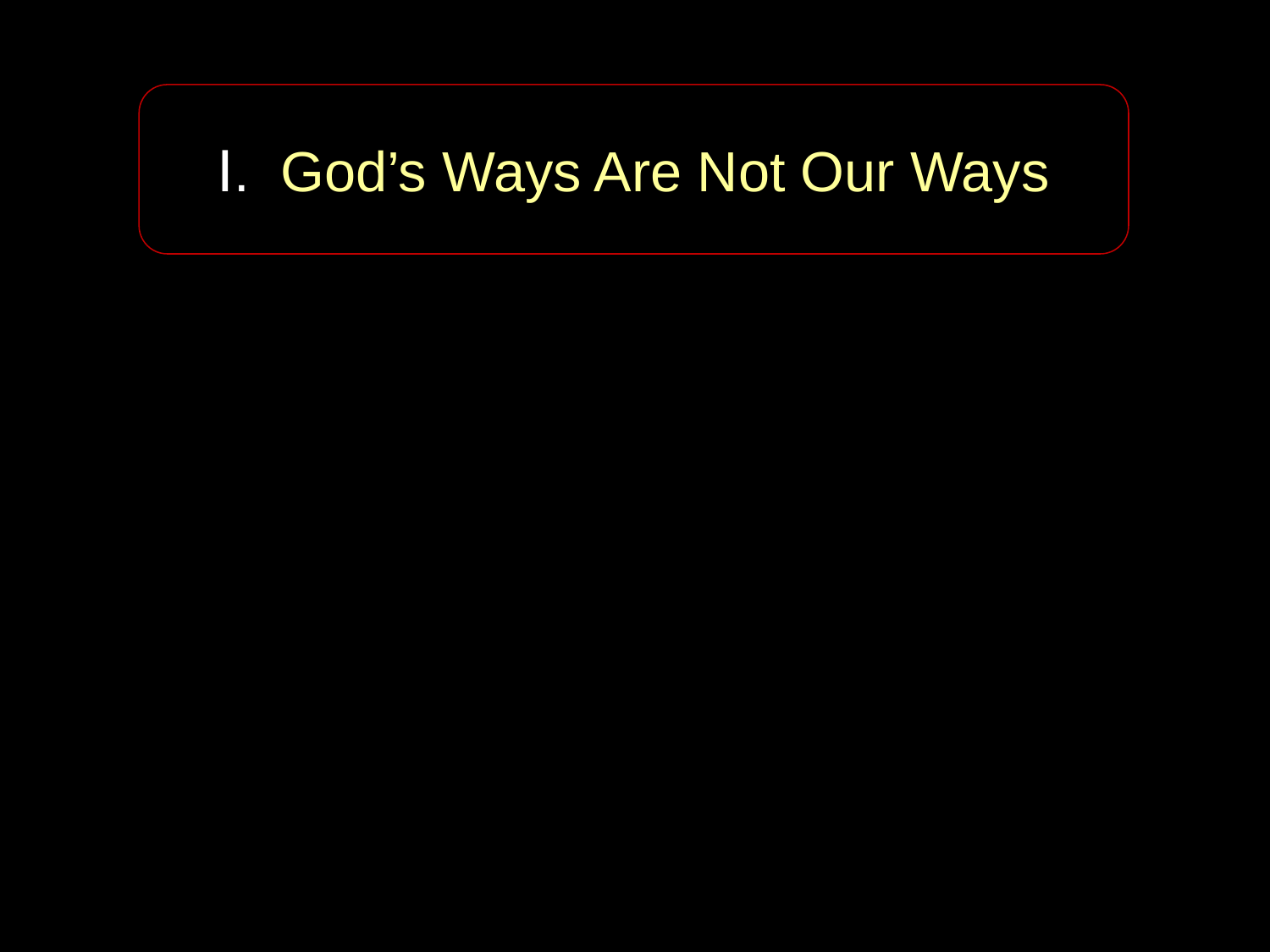

I.  God’s Ways Are Not Our Ways